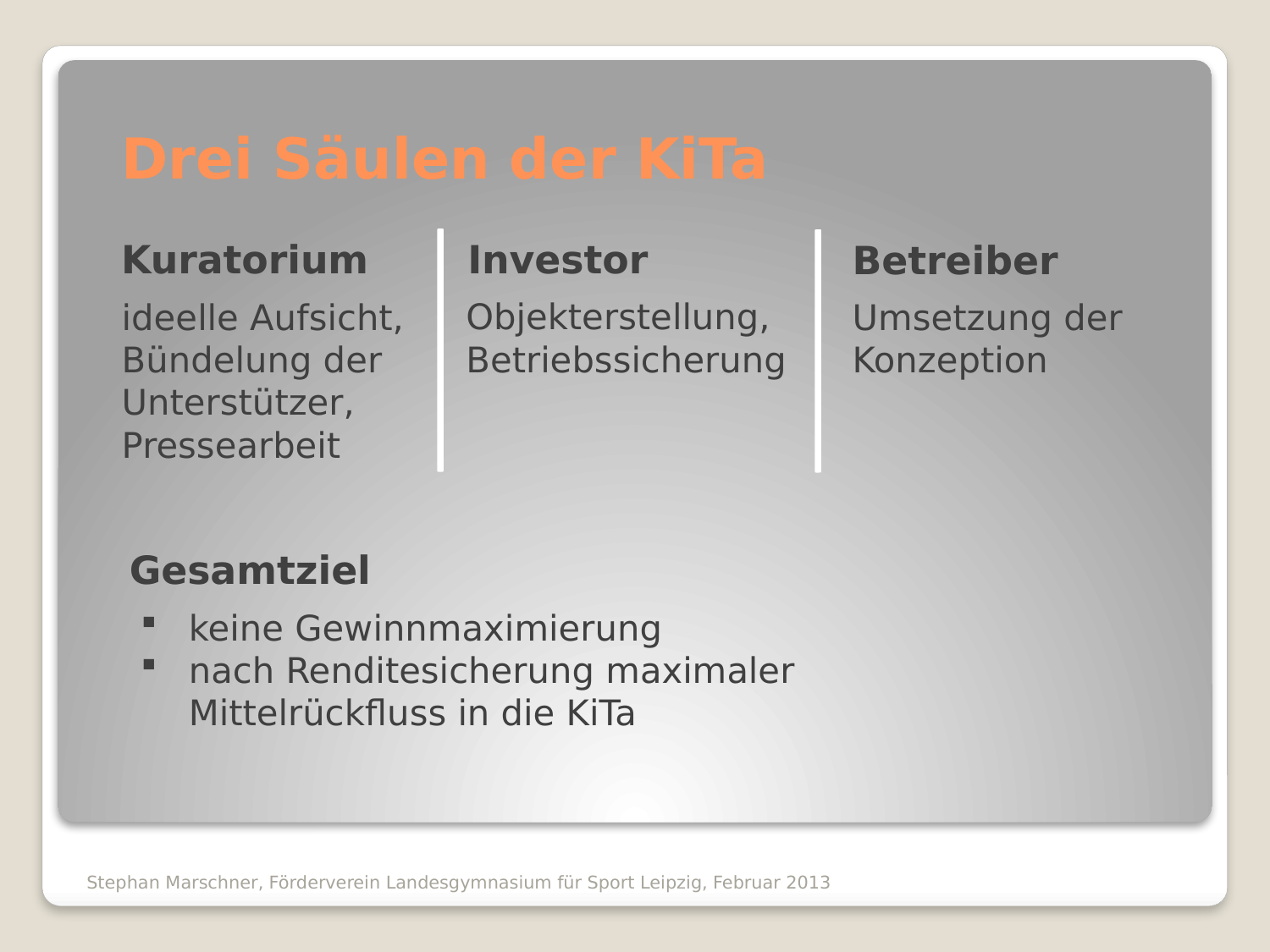

Drei Säulen der KiTa
Kuratorium

Investor

Betreiber
Objekterstellung,
Betriebssicherung

ideelle Aufsicht,
Bündelung der
Unterstützer,
Pressearbeit

Umsetzung der
Konzeption

Gesamtziel
keine Gewinnmaximierung
nach Renditesicherung maximaler     Mittelrückfluss in die KiTa

Stephan Marschner, Förderverein Landesgymnasium für Sport Leipzig, Februar 2013